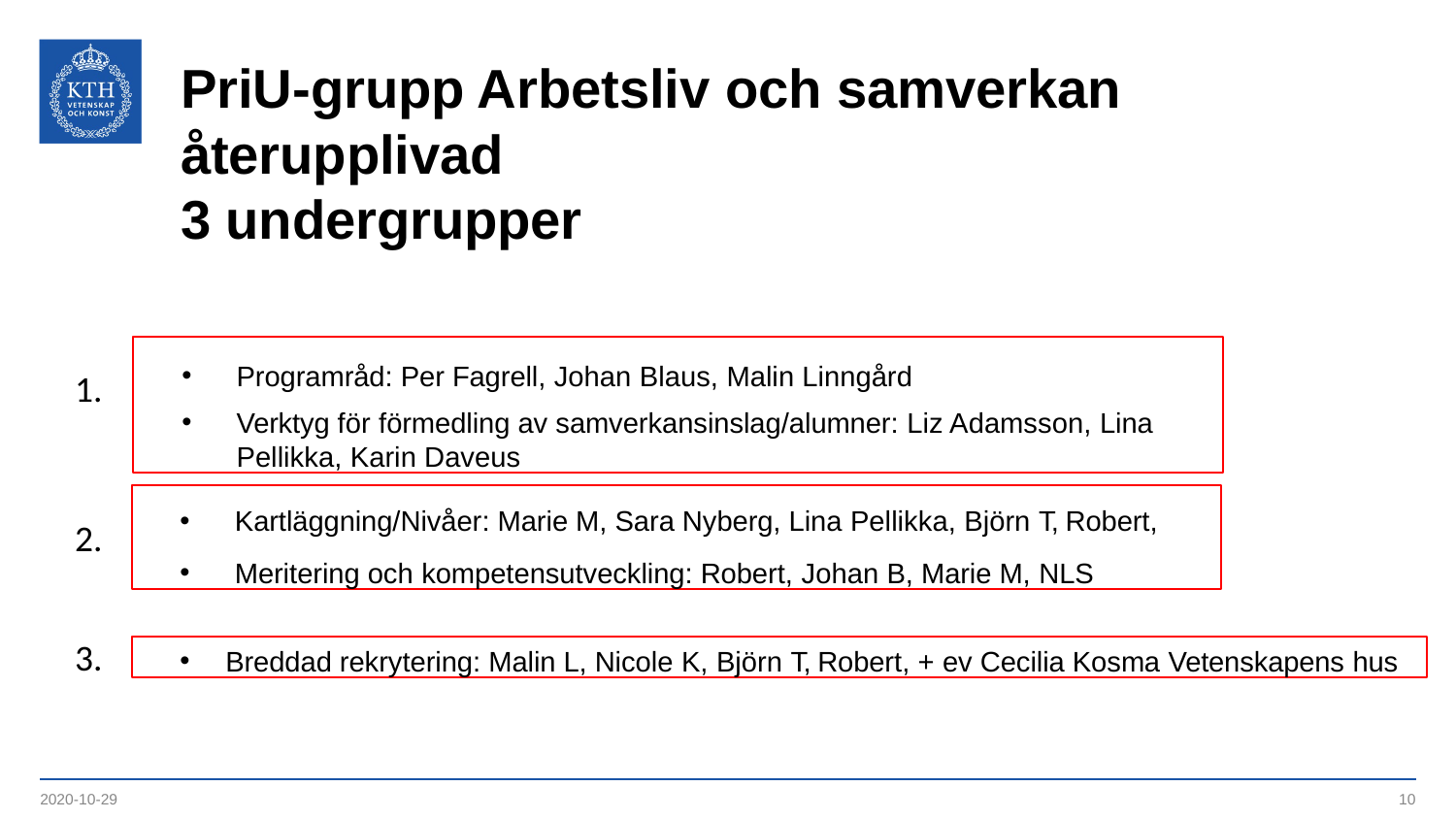

# PriU-grupp Arbetsliv och samverkan återupplivad 3 undergrupper
Programråd: Per Fagrell, Johan Blaus, Malin Linngård
Verktyg för förmedling av samverkansinslag/alumner: Liz Adamsson, Lina Pellikka, Karin Daveus
1.
Kartläggning/Nivåer: Marie M, Sara Nyberg, Lina Pellikka, Björn T, Robert,
Meritering och kompetensutveckling: Robert, Johan B, Marie M, NLS
2.
3.
Breddad rekrytering: Malin L, Nicole K, Björn T, Robert, + ev Cecilia Kosma Vetenskapens hus
2020-10-29
10